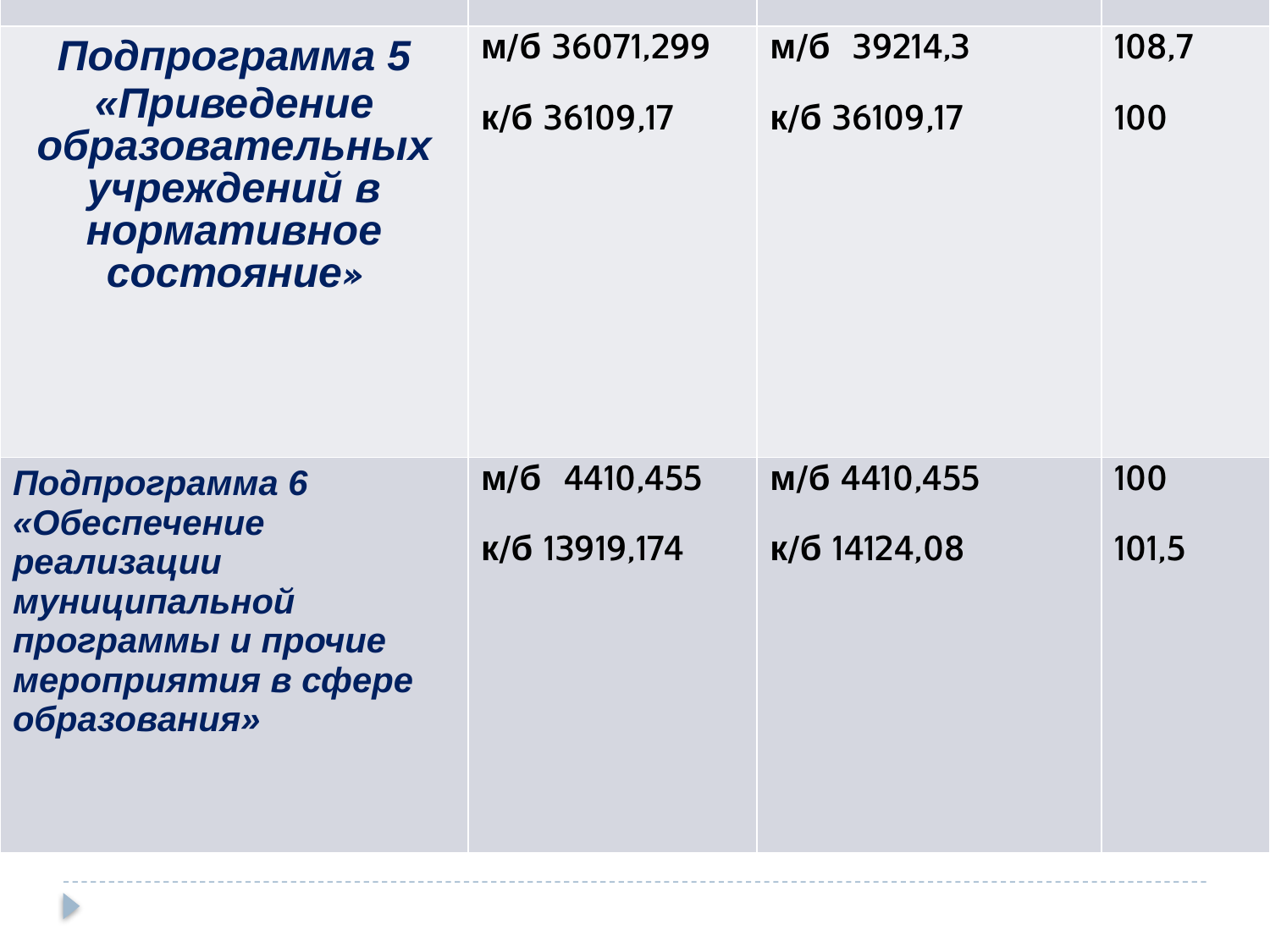

| Название подпрограммы | ПЛАН финансирования за 2015 год (тыс.руб.) | ФАКТ финансирования за 2015 год (тыс. руб.) | % исполнения |
| --- | --- | --- | --- |
| Подпрограмма 5 «Приведение образовательных учреждений в нормативное состояние» | м/б 36071,299 к/б 36109,17 | м/б 39214,3 к/б 36109,17 | 108,7 100 |
| Подпрограмма 6 «Обеспечение реализации муниципальной программы и прочие мероприятия в сфере образования» | м/б 4410,455 к/б 13919,174 | м/б 4410,455 к/б 14124,08 | 100 101,5 |
#